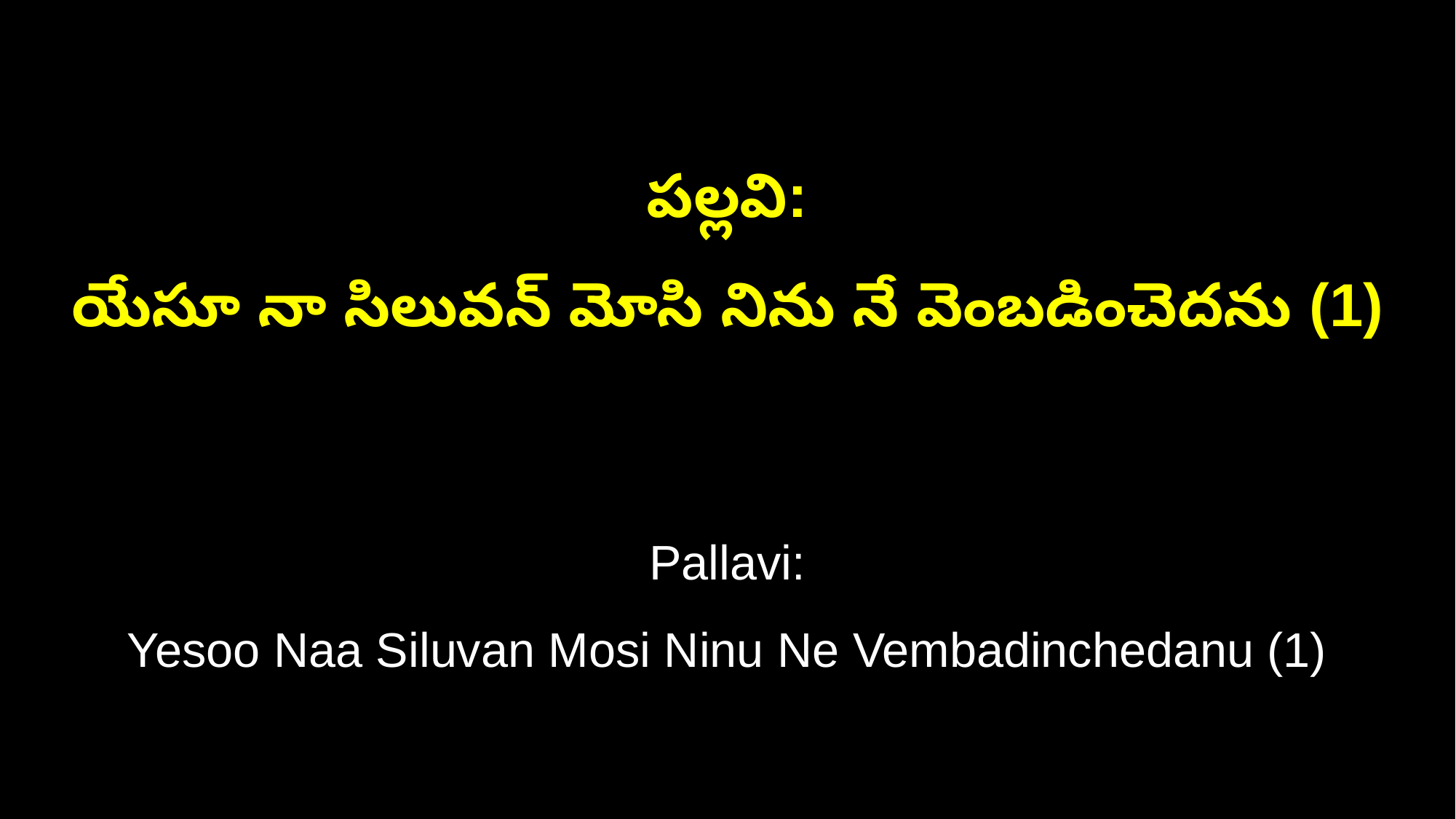

పల్లవి:
యేసూ నా సిలువన్ మోసి నిను నే వెంబడించెదను (1)
Pallavi:
Yesoo Naa Siluvan Mosi Ninu Ne Vembadinchedanu (1)